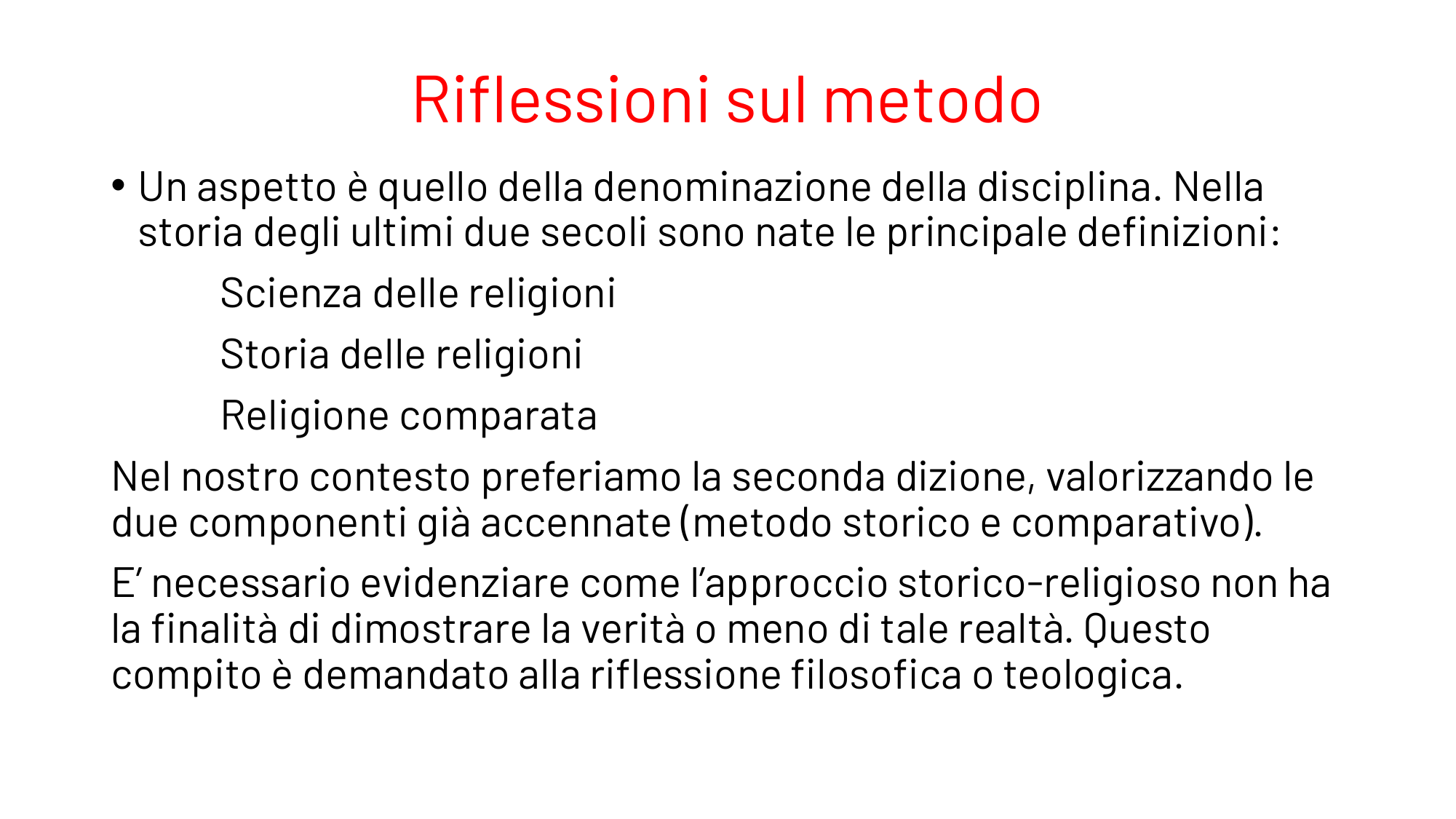

# Riflessioni sul metodo
Un aspetto è quello della denominazione della disciplina. Nella storia degli ultimi due secoli sono nate le principale definizioni:
	Scienza delle religioni
	Storia delle religioni
	Religione comparata
Nel nostro contesto preferiamo la seconda dizione, valorizzando le due componenti già accennate (metodo storico e comparativo).
E’ necessario evidenziare come l’approccio storico-religioso non ha la finalità di dimostrare la verità o meno di tale realtà. Questo compito è demandato alla riflessione filosofica o teologica.